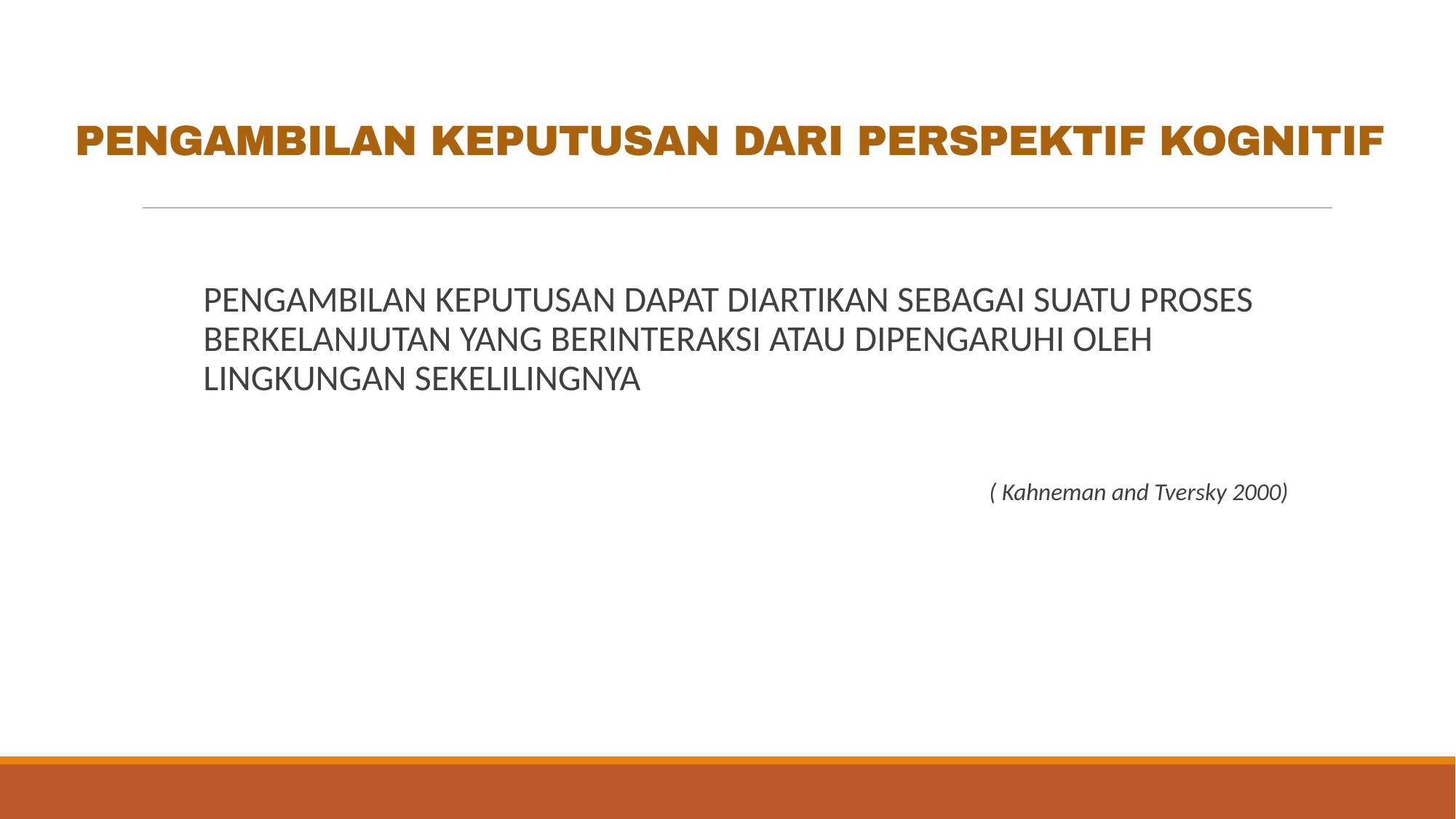

# PENGAMBILAN KEPUTUSAN DARI PERSPEKTIF KOGNITIF
	PENGAMBILAN KEPUTUSAN DAPAT DIARTIKAN SEBAGAI SUATU PROSES BERKELANJUTAN YANG BERINTERAKSI ATAU DIPENGARUHI OLEH LINGKUNGAN SEKELILINGNYA

					                                                                ( Kahneman and Tversky 2000)